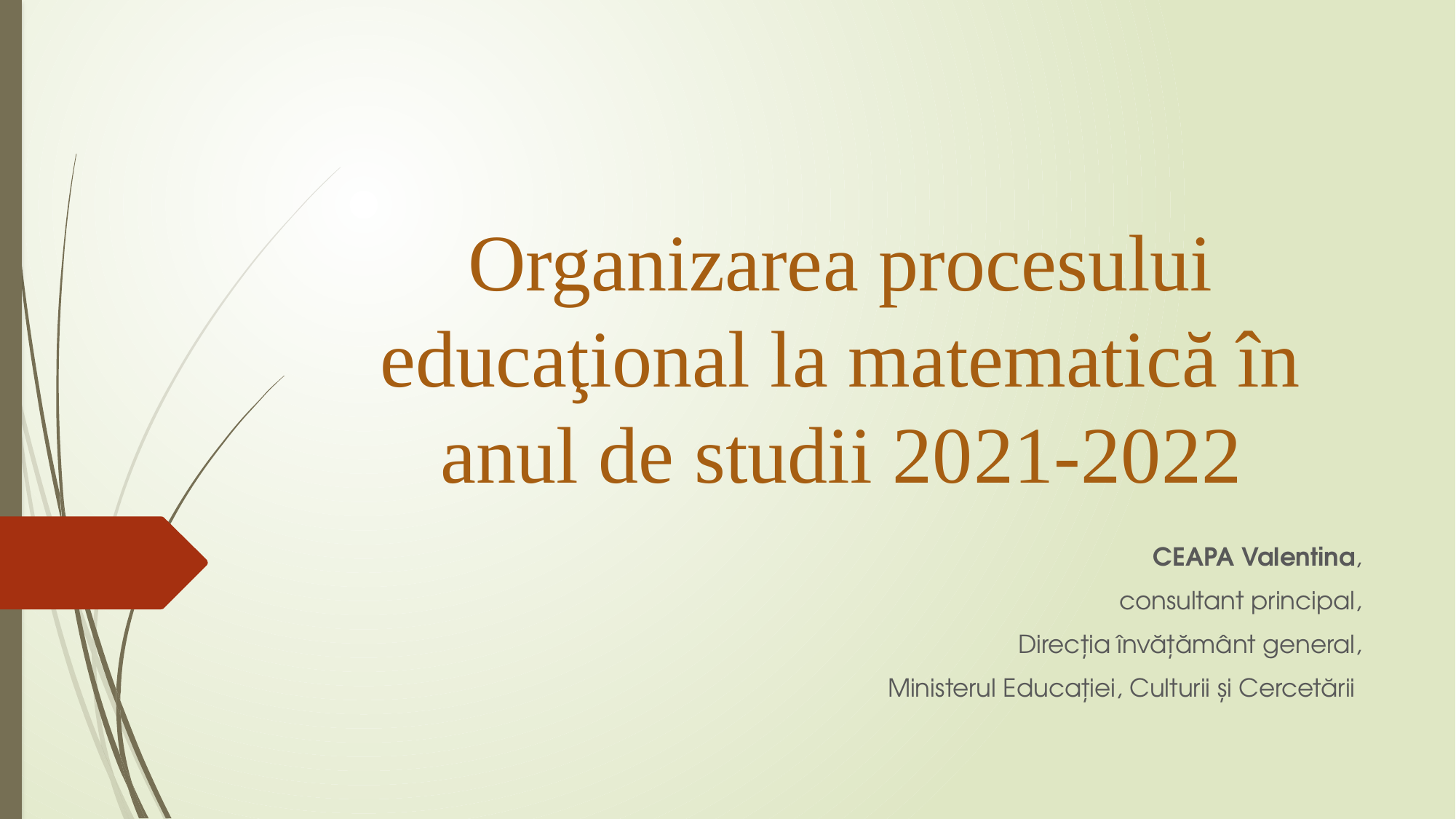

# Organizarea procesului educaţional la matematică în anul de studii 2021-2022
CEAPA Valentina,
consultant principal,
Direcția învățământ general,
Ministerul Educației, Culturii și Cercetării